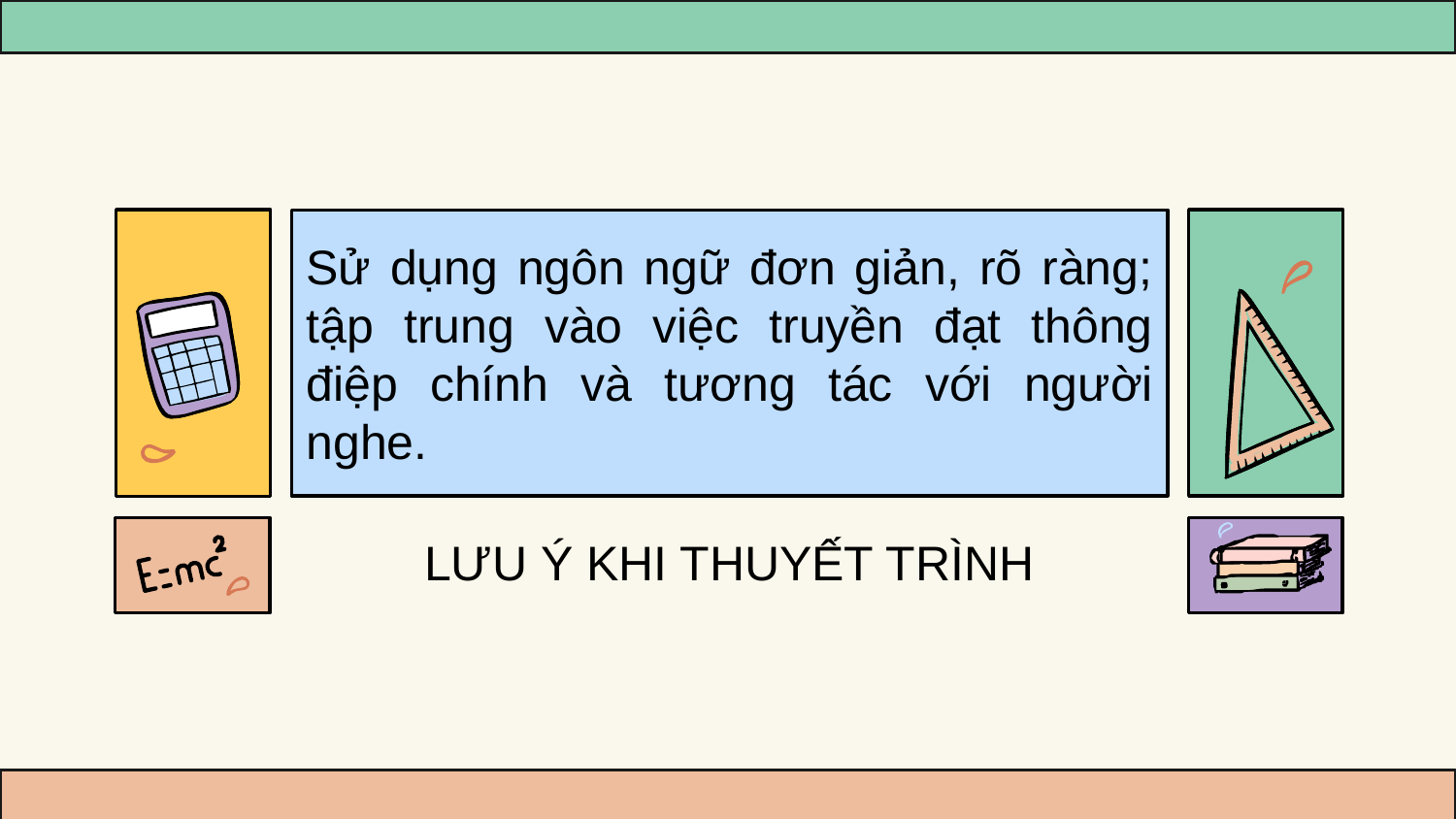

# Sử dụng ngôn ngữ đơn giản, rõ ràng; tập trung vào việc truyền đạt thông điệp chính và tương tác với người nghe.

LƯU Ý KHI THUYẾT TRÌNH